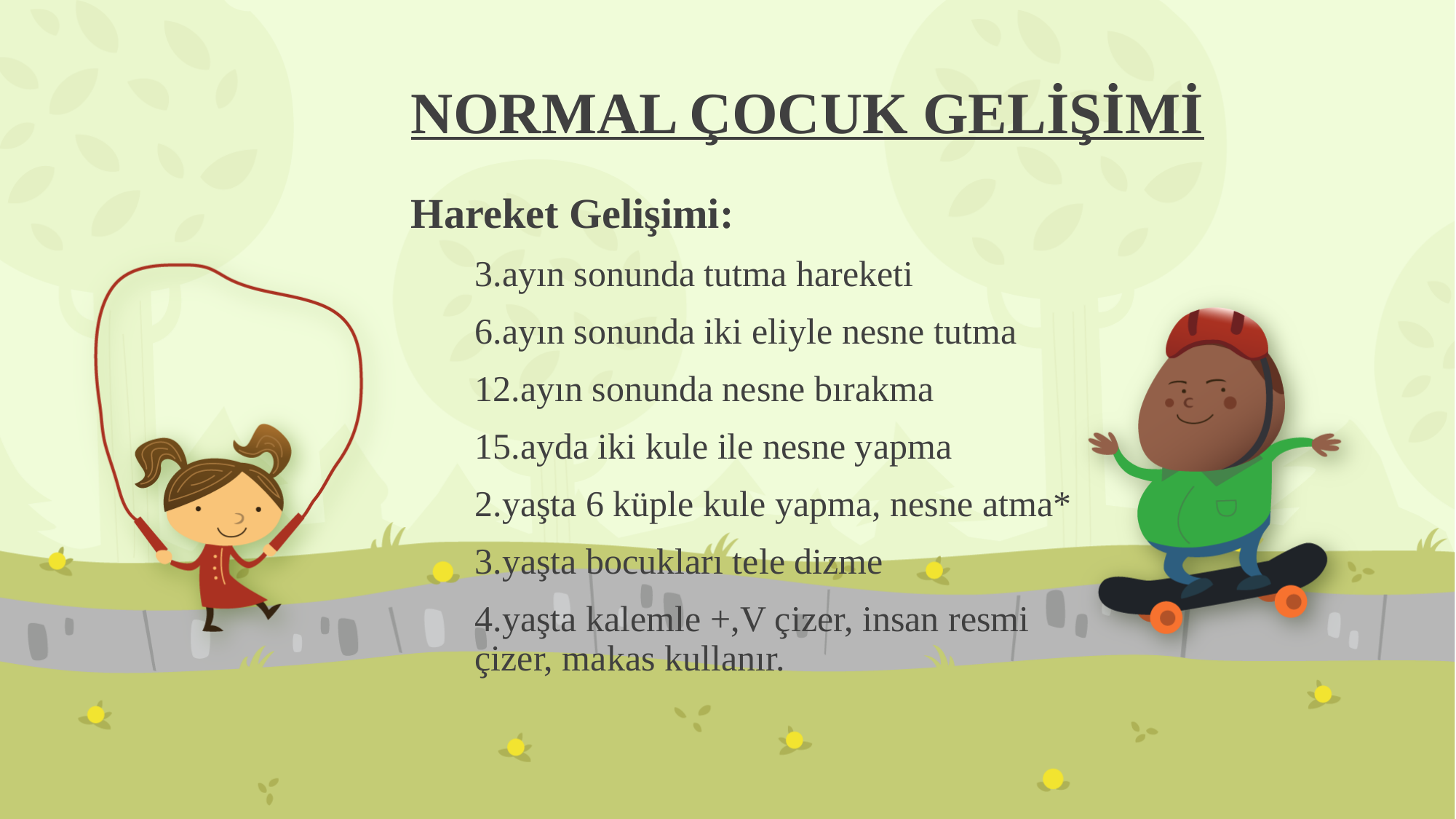

# NORMAL ÇOCUK GELİŞİMİ
Hareket Gelişimi:
	3.ayın sonunda tutma hareketi
	6.ayın sonunda iki eliyle nesne tutma
	12.ayın sonunda nesne bırakma
	15.ayda iki kule ile nesne yapma
	2.yaşta 6 küple kule yapma, nesne atma*
	3.yaşta bocukları tele dizme
	4.yaşta kalemle +,V çizer, insan resmi çizer, makas kullanır.